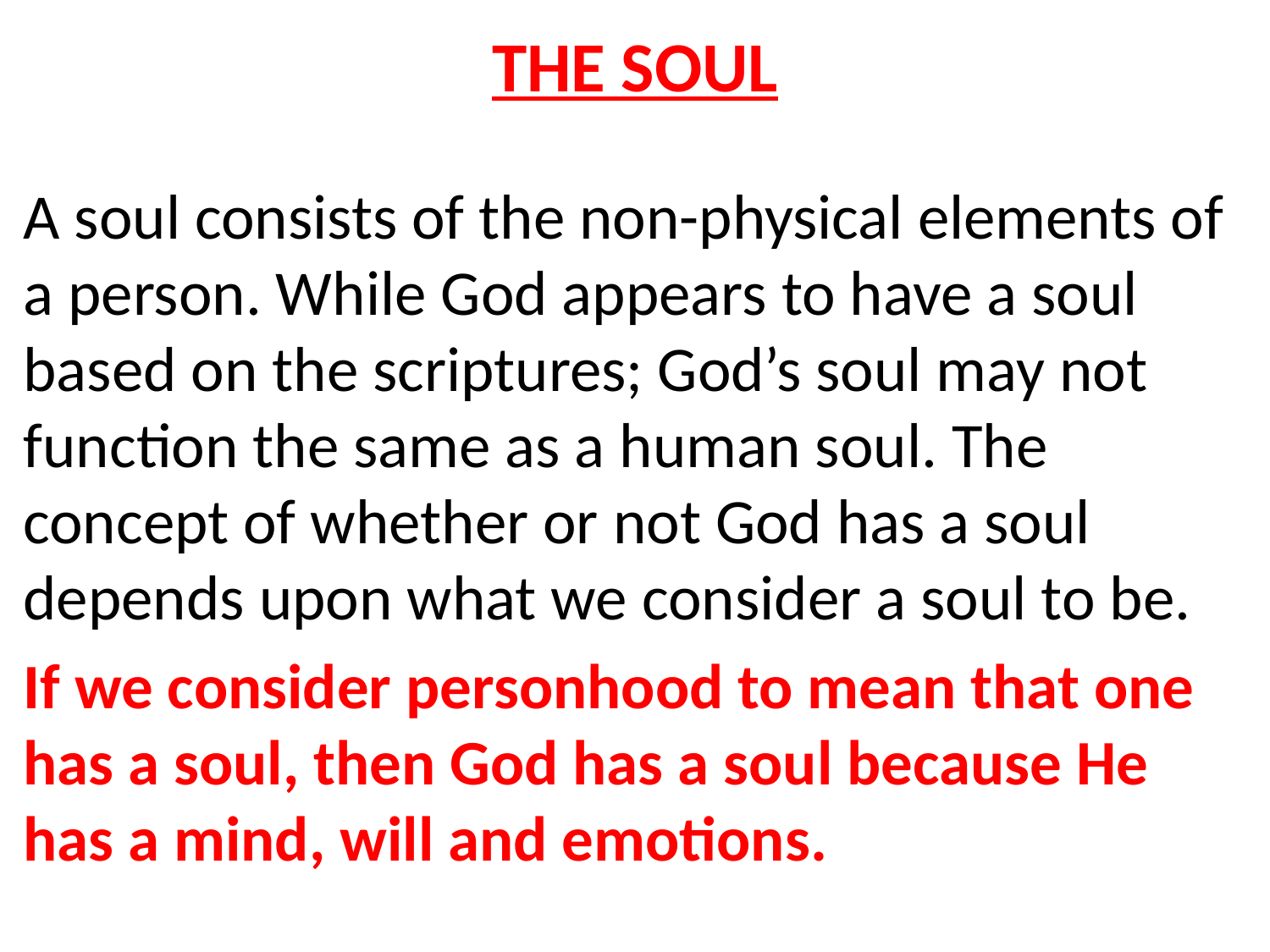

# THE SOUL
A soul consists of the non-physical elements of a person. While God appears to have a soul based on the scriptures; God’s soul may not function the same as a human soul. The concept of whether or not God has a soul depends upon what we consider a soul to be.
If we consider personhood to mean that one has a soul, then God has a soul because He has a mind, will and emotions.